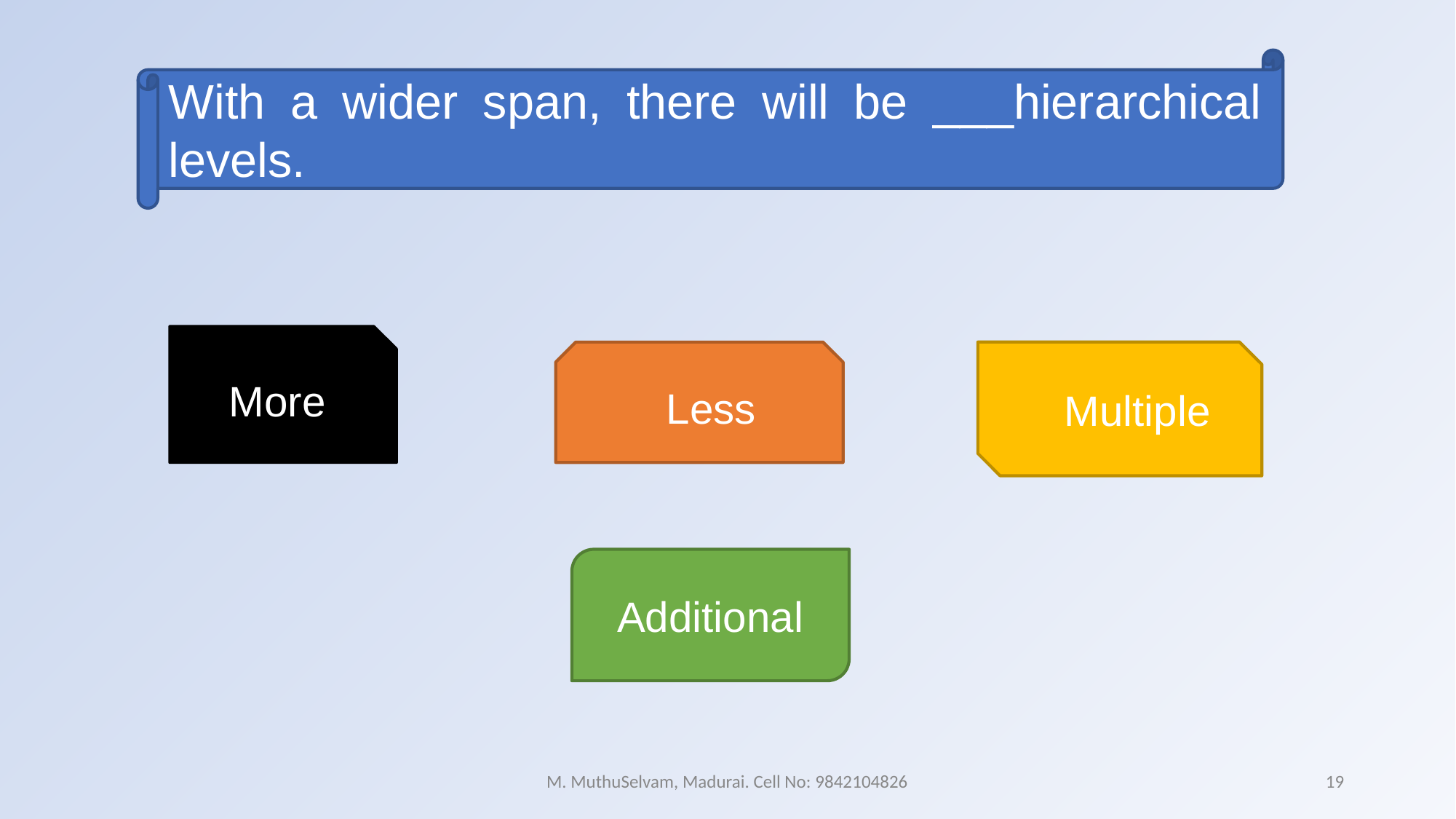

With a wider span, there will be ___hierarchical levels.
More
  Less
   Multiple
Additional
M. MuthuSelvam, Madurai. Cell No: 9842104826
19